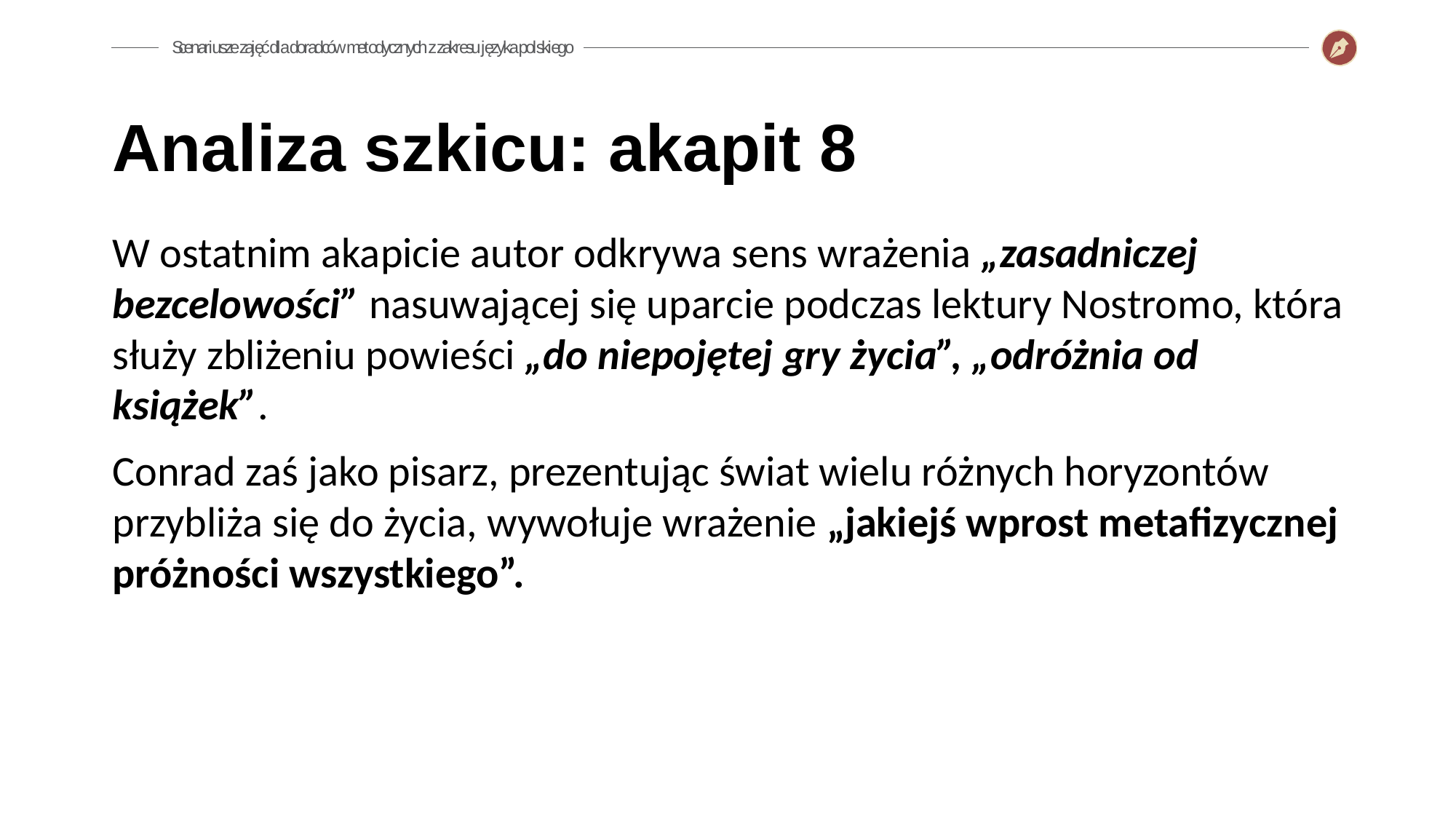

Analiza szkicu: akapit 8
W ostatnim akapicie autor odkrywa sens wrażenia „zasadniczej bezcelowości” nasuwającej się uparcie podczas lektury Nostromo, która służy zbliżeniu powieści „do niepojętej gry życia”, „odróżnia od książek”.
Conrad zaś jako pisarz, prezentując świat wielu różnych horyzontów przybliża się do życia, wywołuje wrażenie „jakiejś wprost metafizycznej próżności wszystkiego”.